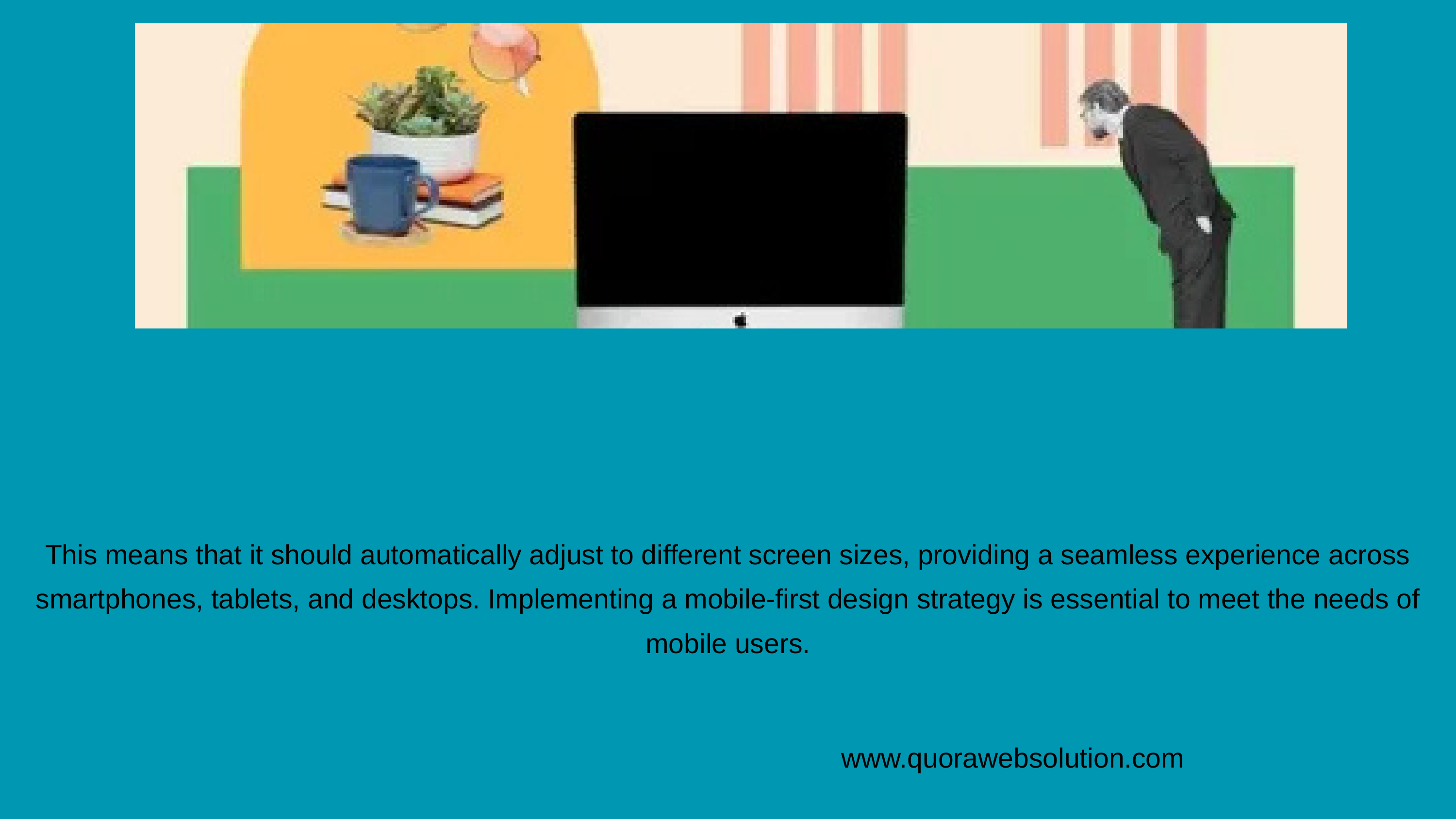

This means that it should automatically adjust to different screen sizes, providing a seamless experience across smartphones, tablets, and desktops. Implementing a mobile-first design strategy is essential to meet the needs of mobile users.
www.quorawebsolution.com